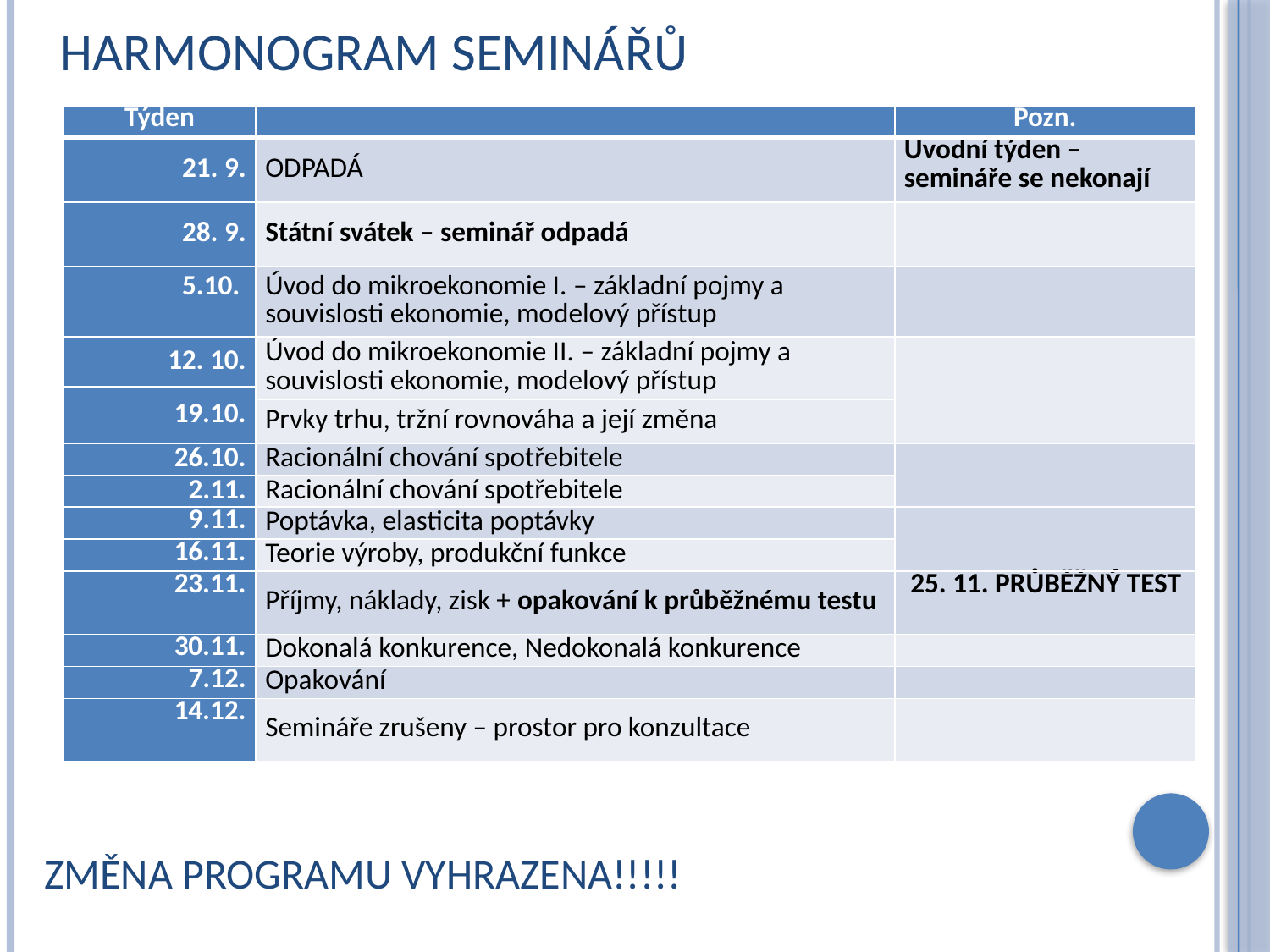

# Harmonogram seminářů
| Týden |  | Pozn. |
| --- | --- | --- |
| 21. 9. | ODPADÁ | Úvodní týden – semináře se nekonají |
| 28. 9. | Státní svátek – seminář odpadá |  |
| 5.10. | Úvod do mikroekonomie I. – základní pojmy a souvislosti ekonomie, modelový přístup |  |
| 12. 10. | Úvod do mikroekonomie II. – základní pojmy a souvislosti ekonomie, modelový přístup |  |
| 19.10. |  |  |
|  | Prvky trhu, tržní rovnováha a její změna |  |
| 26.10. | Racionální chování spotřebitele |  |
| 2.11. | Racionální chování spotřebitele |  |
| 9.11. | Poptávka, elasticita poptávky |  |
| 16.11. | Teorie výroby, produkční funkce |  |
| 23.11. | Příjmy, náklady, zisk + opakování k průběžnému testu | 25. 11. PRŮBĚŽNÝ TEST |
| 30.11. | Dokonalá konkurence, Nedokonalá konkurence |  |
| 7.12. | Opakování |  |
| 14.12. | Semináře zrušeny – prostor pro konzultace |  |
Změna programu vyhrazena!!!!!